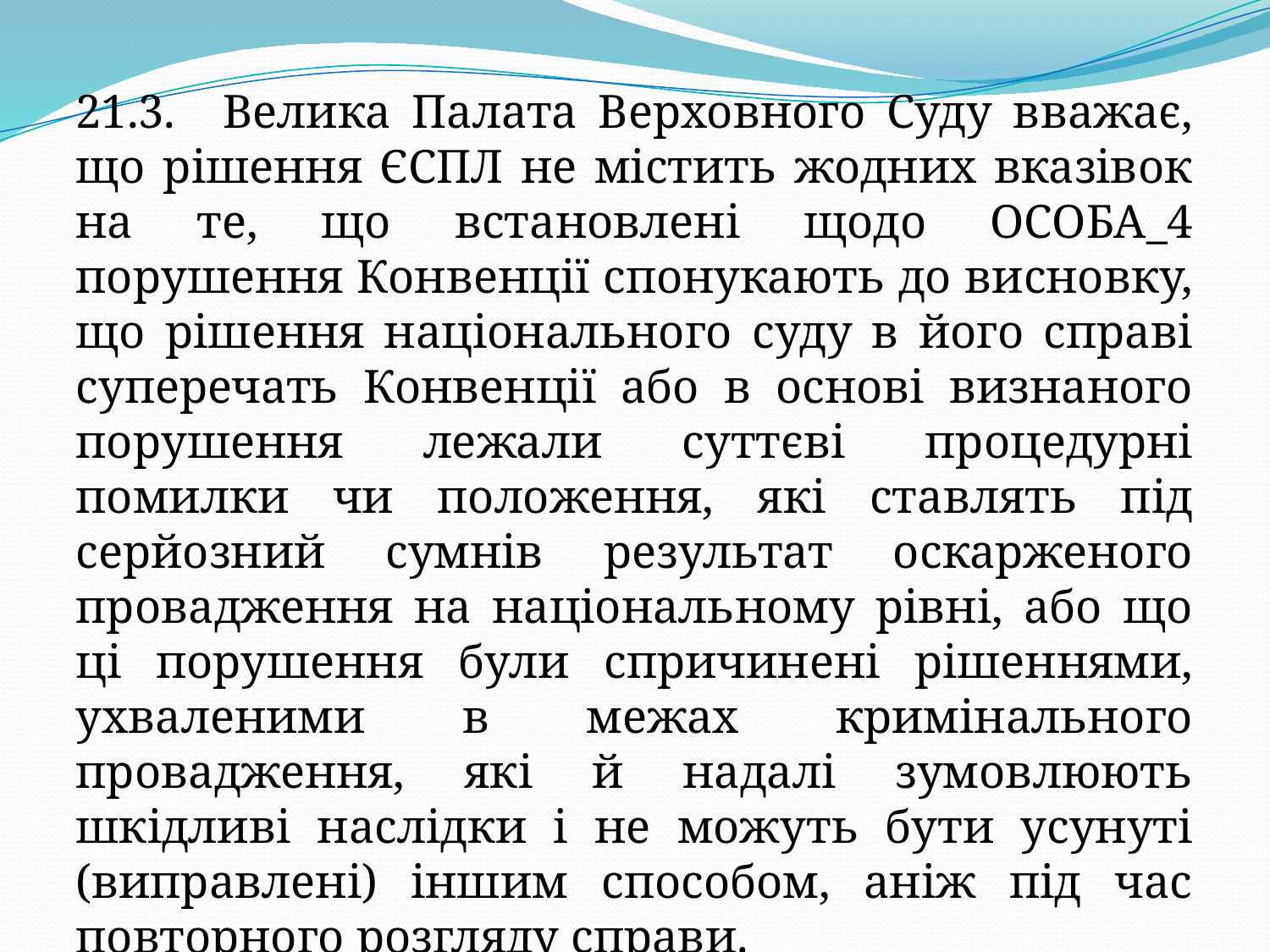

21.3.    Велика Палата Верховного Суду вважає, що рішення ЄСПЛ не містить жодних вказівок на те, що встановлені щодо ОСОБА_4 порушення Конвенції спонукають до висновку, що рішення національного суду в його справі суперечать Конвенції або в основі визнаного порушення лежали суттєві процедурні помилки чи положення, які ставлять під серйозний сумнів результат оскарженого провадження на національному рівні, або що ці порушення були спричинені рішеннями, ухваленими в межах кримінального провадження, які й надалі зумовлюють шкідливі наслідки і не можуть бути усунуті (виправлені) іншим способом, аніж під час повторного розгляду справи.